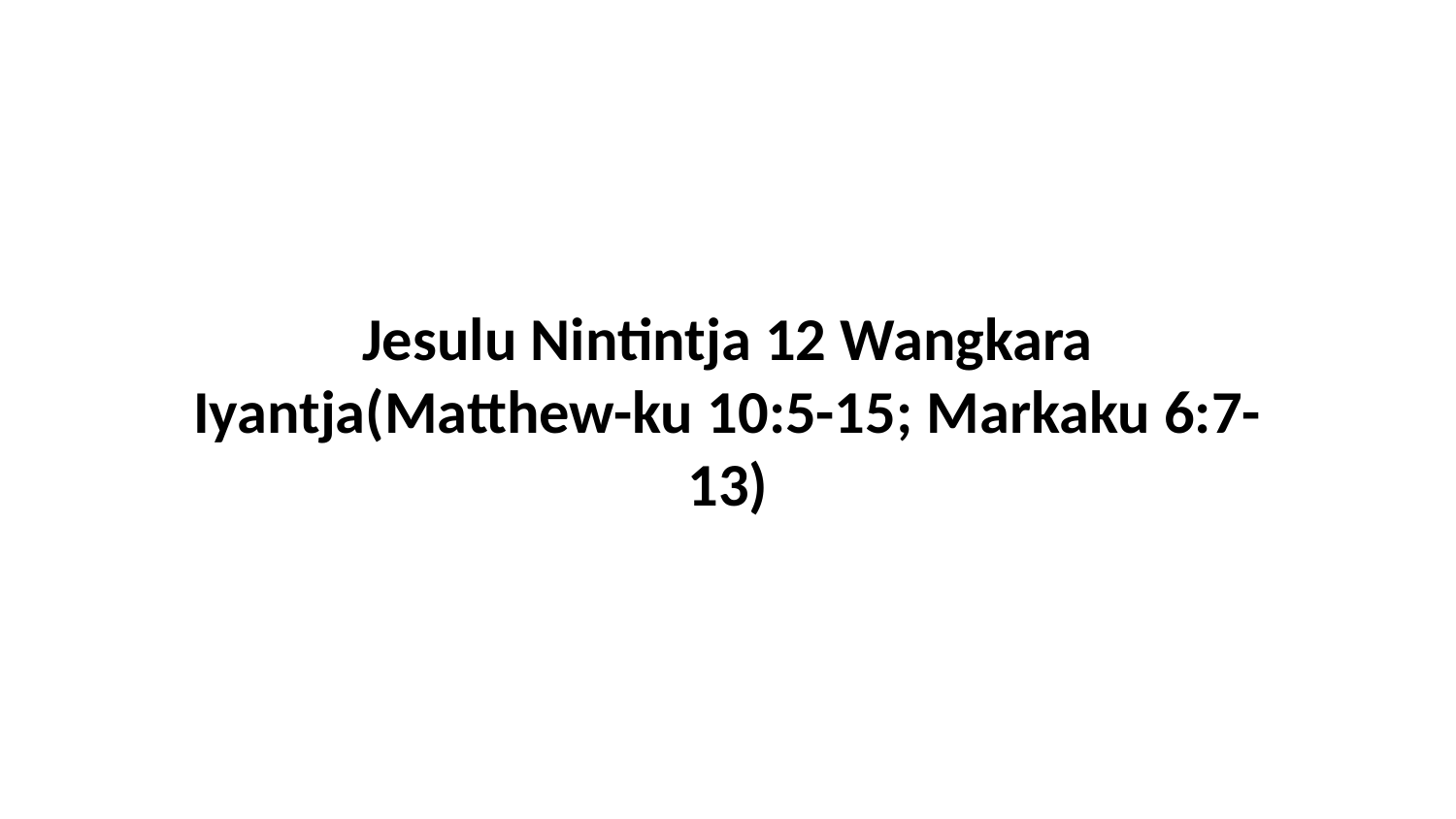

Jesulu Nintintja 12 Wangkara Iyantja(Matthew-ku 10:5-15; Markaku 6:7-13)